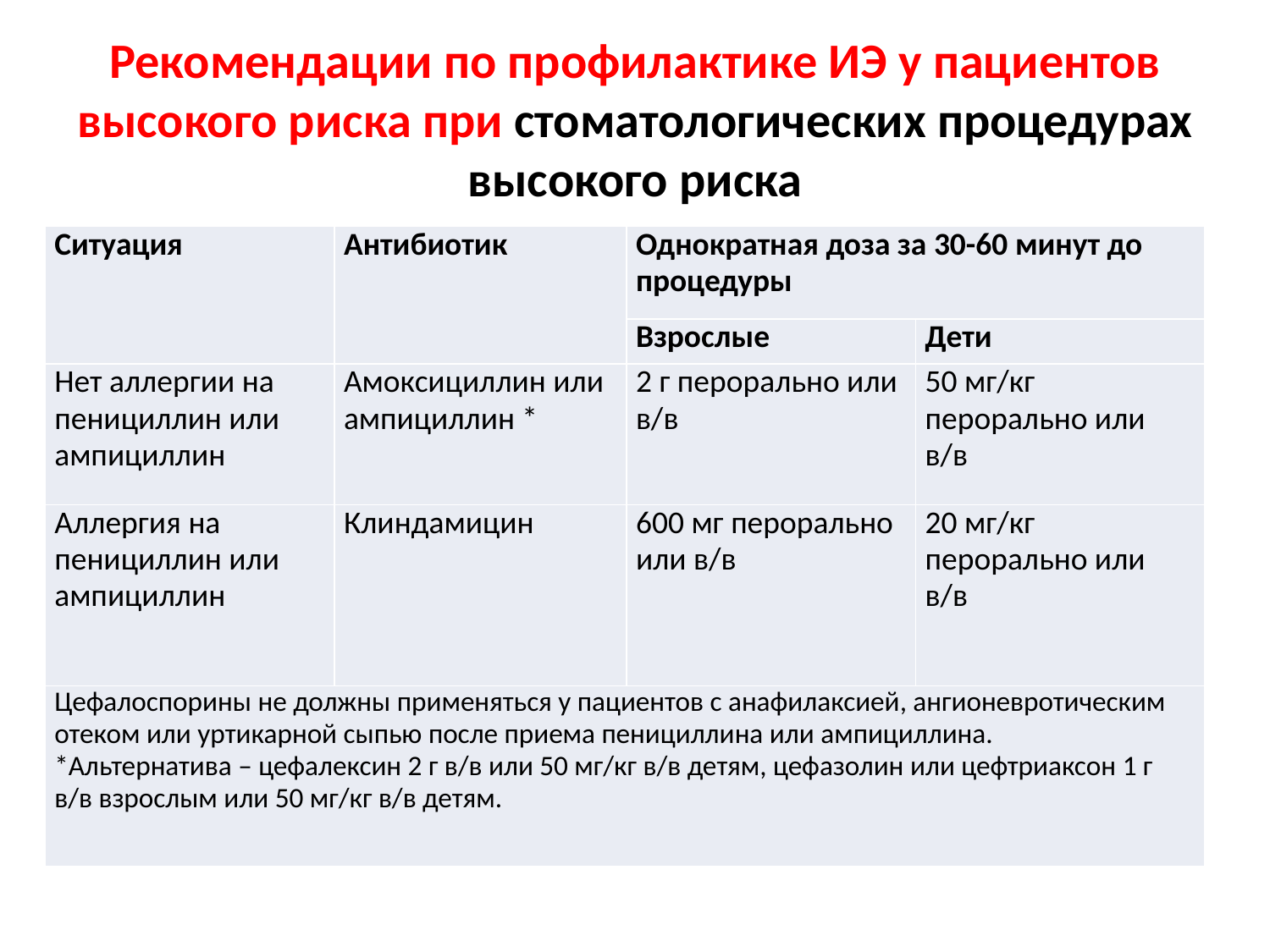

# Рекомендации по профилактике ИЭ у пациентов высокого риска при стоматологических процедурах высокого риска
| Ситуация | Антибиотик | Однократная доза за 30-60 минут до процедуры |  |
| --- | --- | --- | --- |
|  |  | Взрослые | Дети |
| Нет аллергии на пенициллин или ампициллин | Амоксициллин или ампициллин \* | 2 г перорально или в/в | 50 мг/кг перорально или в/в |
| Аллергия на пенициллин или ампициллин | Клиндамицин | 600 мг перорально или в/в | 20 мг/кг перорально или в/в |
| Цефалоспорины не должны применяться у пациентов с анафилаксией, ангионевротическим отеком или уртикарной сыпью после приема пенициллина или ампициллина. \*Альтернатива – цефалексин 2 г в/в или 50 мг/кг в/в детям, цефазолин или цефтриаксон 1 г в/в взрослым или 50 мг/кг в/в детям. |  |  |  |